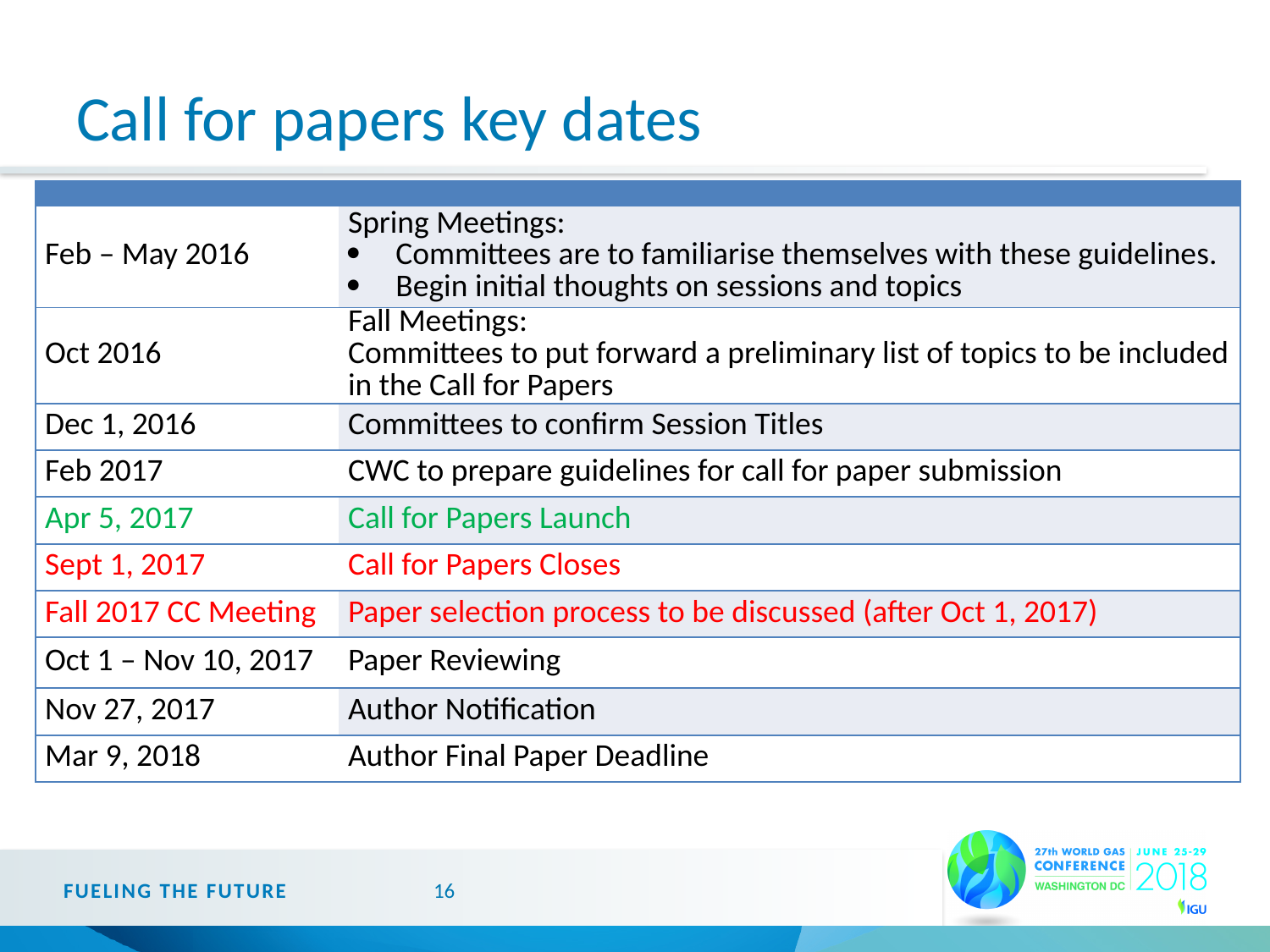

# Call for papers key dates
|  |  |
| --- | --- |
| Feb – May 2016 | Spring Meetings: Committees are to familiarise themselves with these guidelines. Begin initial thoughts on sessions and topics |
| Oct 2016 | Fall Meetings: Committees to put forward a preliminary list of topics to be included in the Call for Papers |
| Dec 1, 2016 | Committees to confirm Session Titles |
| Feb 2017 | CWC to prepare guidelines for call for paper submission |
| Apr 5, 2017 | Call for Papers Launch |
| Sept 1, 2017 | Call for Papers Closes |
| Fall 2017 CC Meeting | Paper selection process to be discussed (after Oct 1, 2017) |
| Oct 1 – Nov 10, 2017 | Paper Reviewing |
| Nov 27, 2017 | Author Notification |
| Mar 9, 2018 | Author Final Paper Deadline |
FUELING THE FUTURE
16